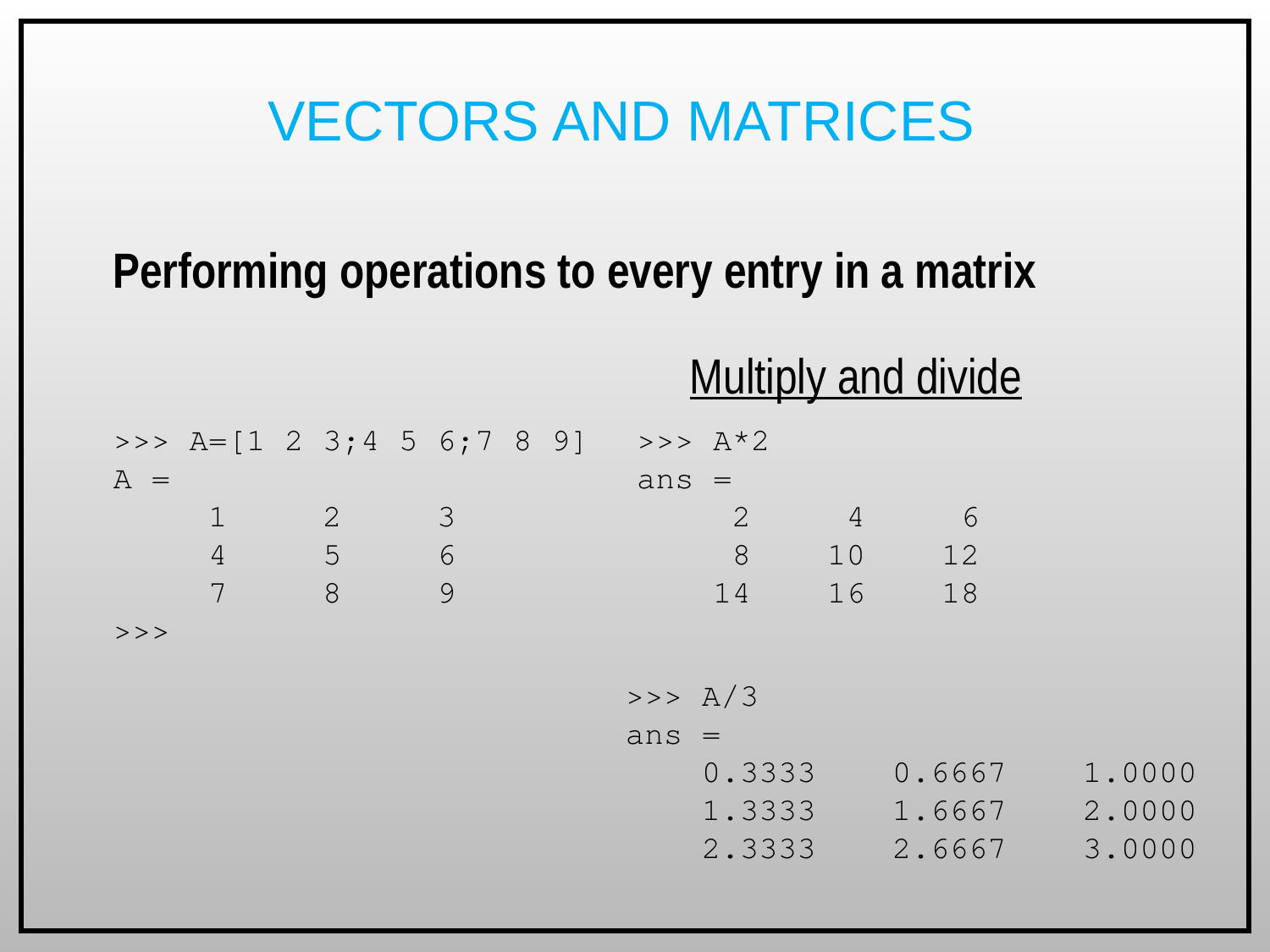

# Vectors and Matrices
Performing operations to every entry in a matrix

Multiply and divide
>>> A=[1 2 3;4 5 6;7 8 9]
A =
     1     2     3
     4     5     6
     7     8     9
>>>
>>> A*2
ans =
     2     4     6
     8    10    12
    14    16    18
>>> A/3
ans =
    0.3333    0.6667    1.0000
    1.3333    1.6667    2.0000
    2.3333    2.6667    3.0000